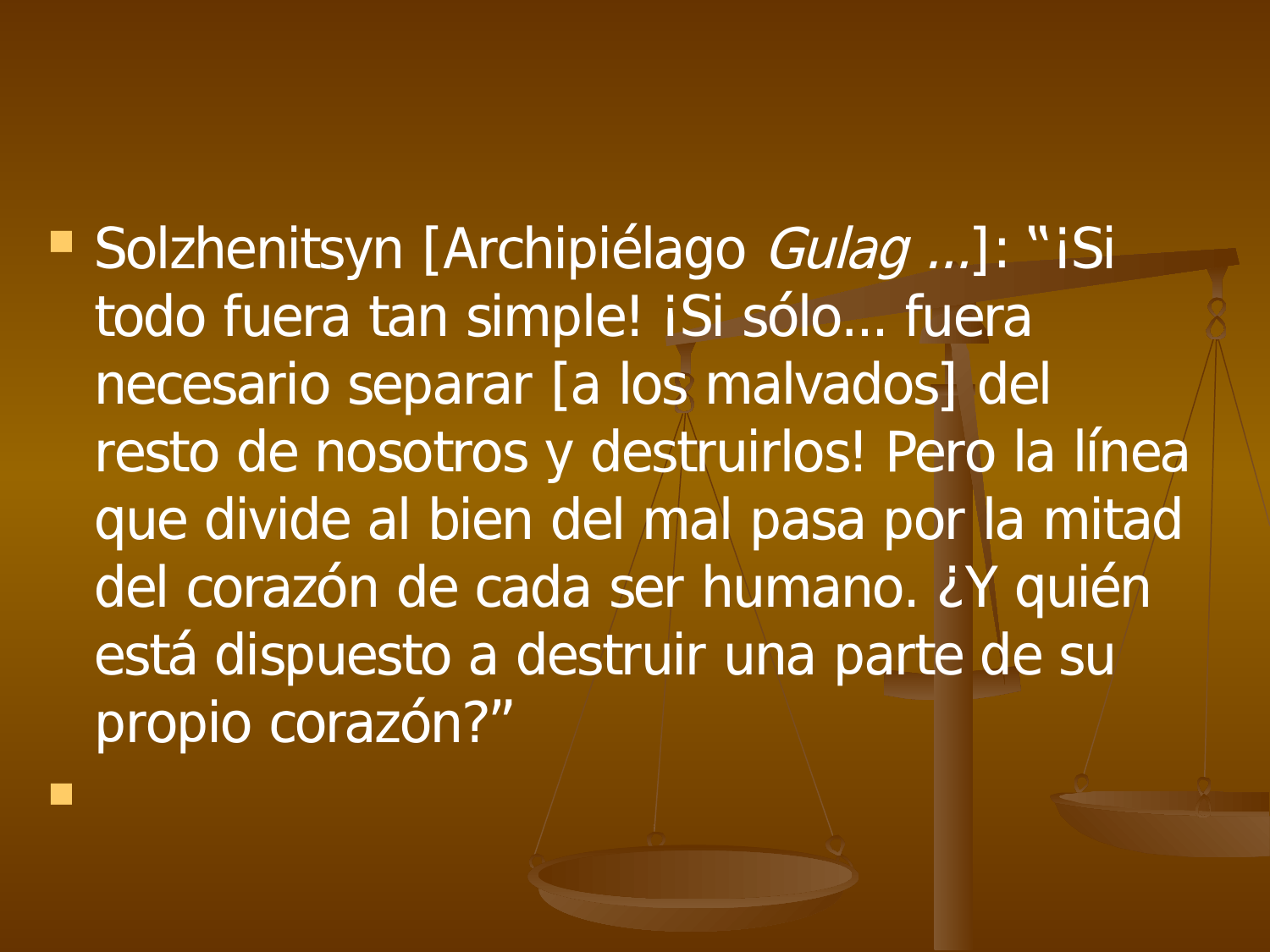

#
Solzhenitsyn [Archipiélago Gulag …]: “¡Si todo fuera tan simple! ¡Si sólo… fuera necesario separar [a los malvados] del resto de nosotros y destruirlos! Pero la línea que divide al bien del mal pasa por la mitad del corazón de cada ser humano. ¿Y quién está dispuesto a destruir una parte de su propio corazón?”